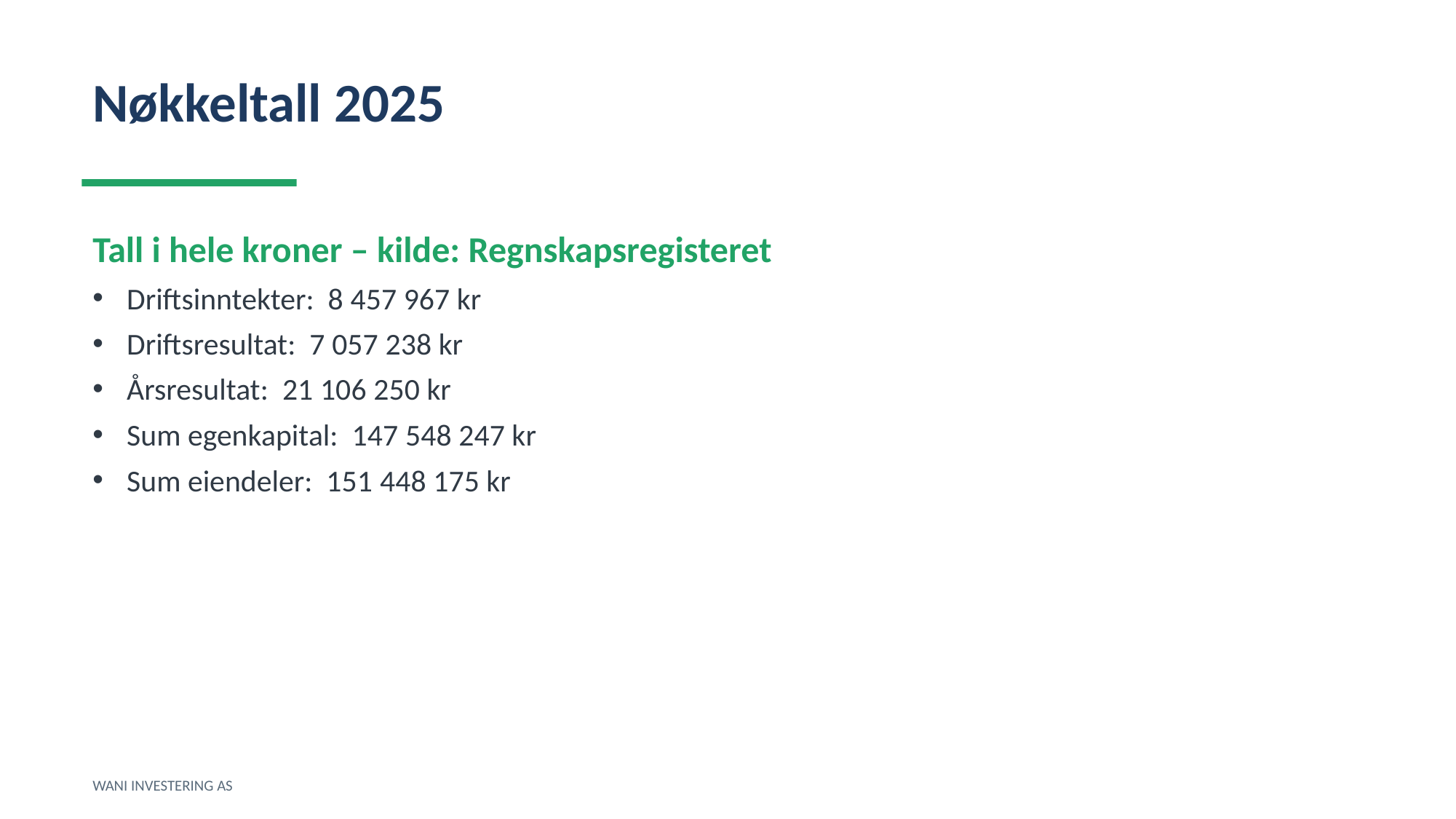

Nøkkeltall 2025

Tall i hele kroner – kilde: Regnskapsregisteret
Driftsinntekter:  8 457 967 kr
Driftsresultat:  7 057 238 kr
Årsresultat:  21 106 250 kr
Sum egenkapital:  147 548 247 kr
Sum eiendeler:  151 448 175 kr
WANI INVESTERING AS